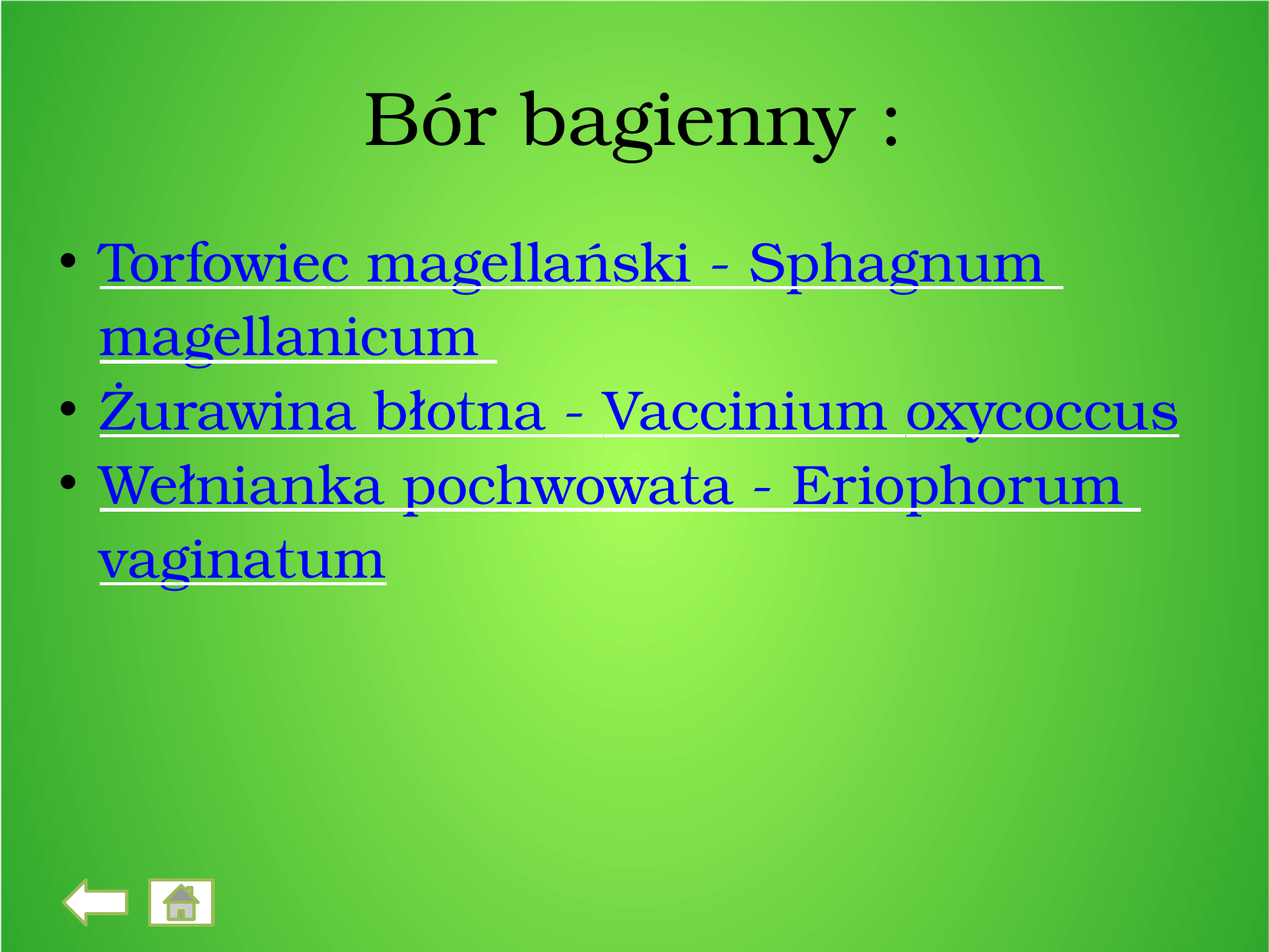

Bór bagienny :
Torfowiec magellański - Sphagnum magellanicum
Żurawina błotna - Vaccinium oxycoccus
Wełnianka pochwowata - Eriophorum vaginatum